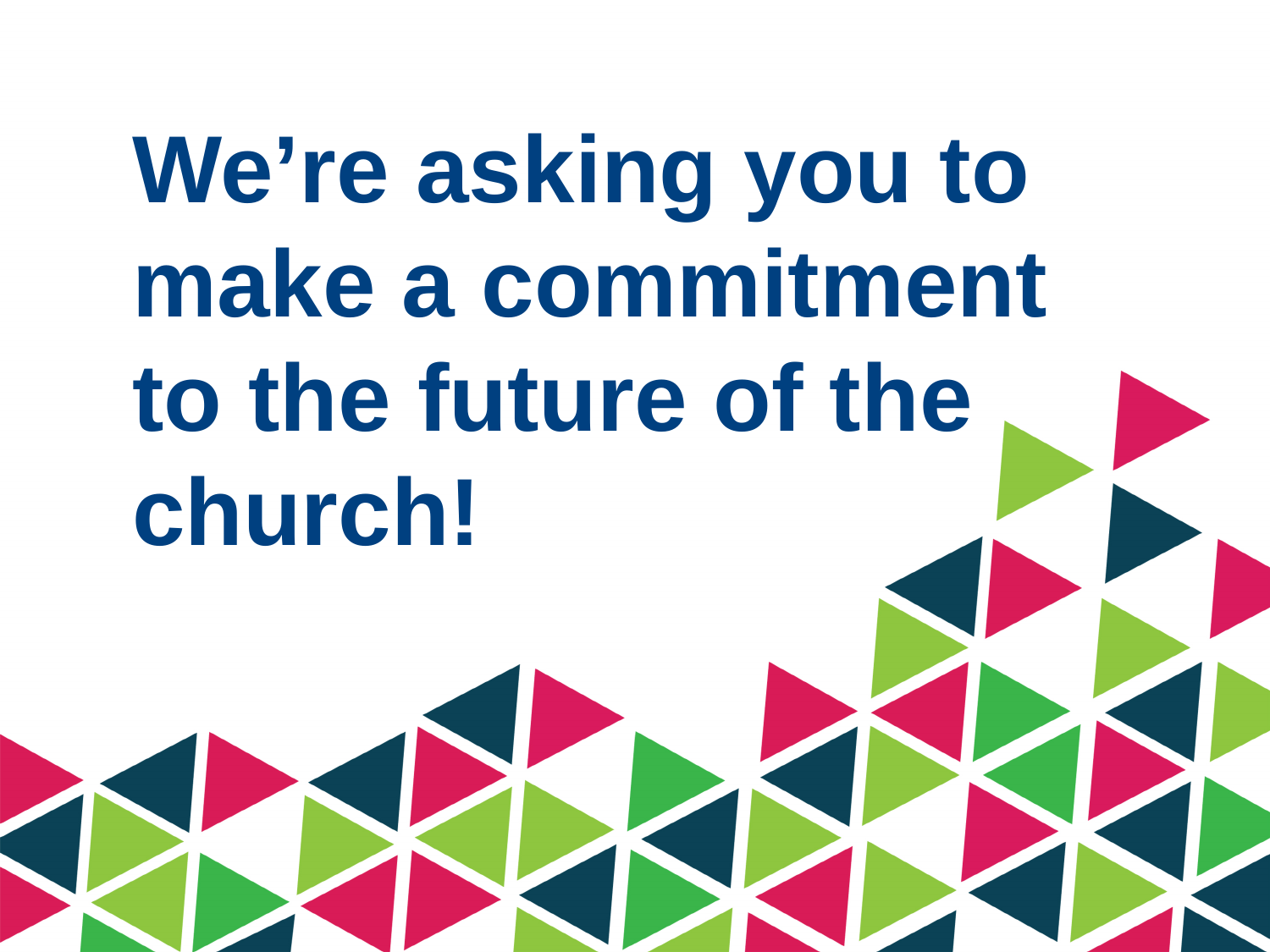

# We’re asking you to make a commitment to the future of the church!